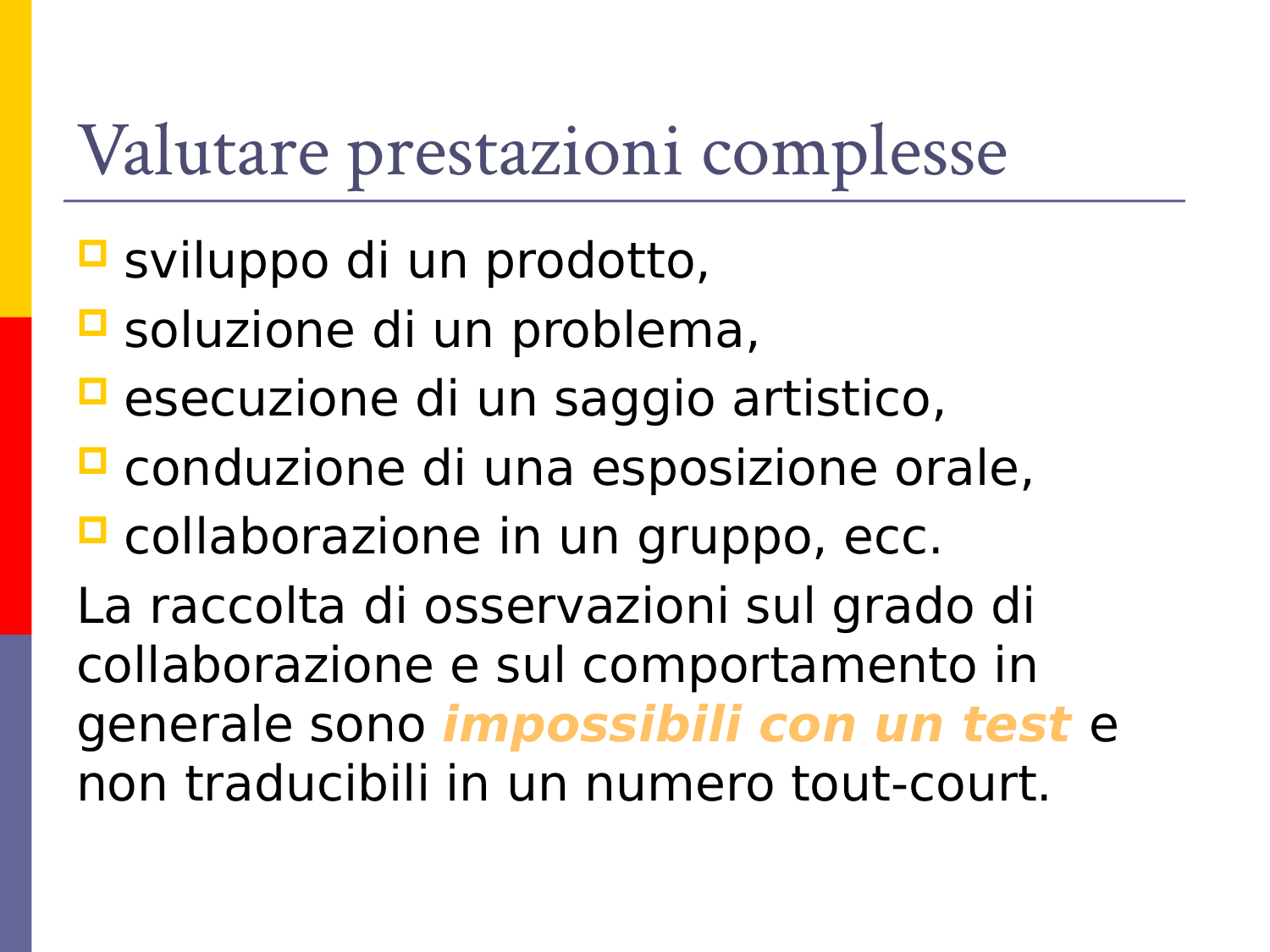

# Valutare prestazioni complesse
sviluppo di un prodotto,
soluzione di un problema,
esecuzione di un saggio artistico,
conduzione di una esposizione orale,
collaborazione in un gruppo, ecc.
La raccolta di osservazioni sul grado di collaborazione e sul comportamento in generale sono impossibili con un test e non traducibili in un numero tout-court.